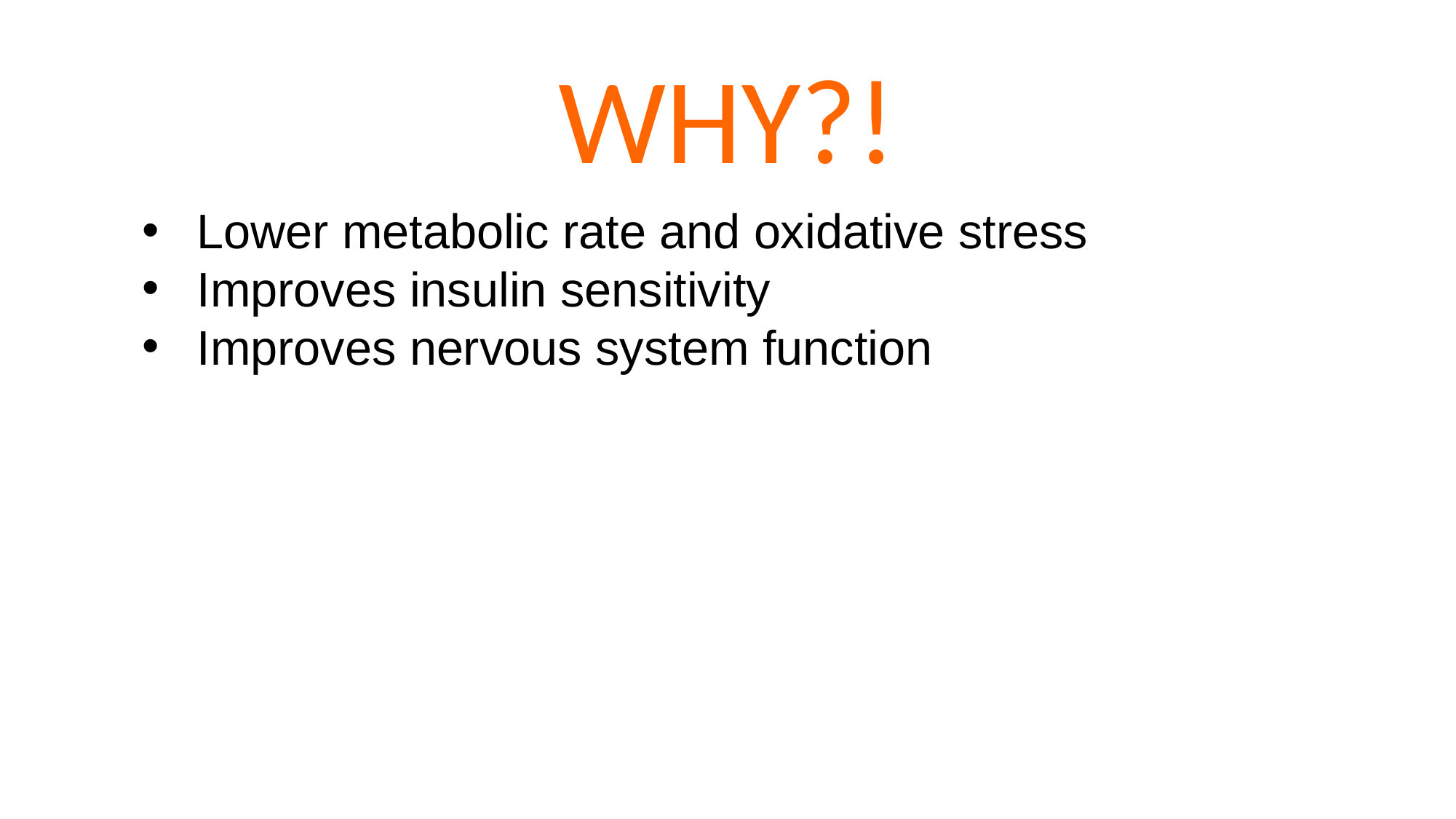

WHY?!
Lower metabolic rate and oxidative stress
Improves insulin sensitivity
Improves nervous system function